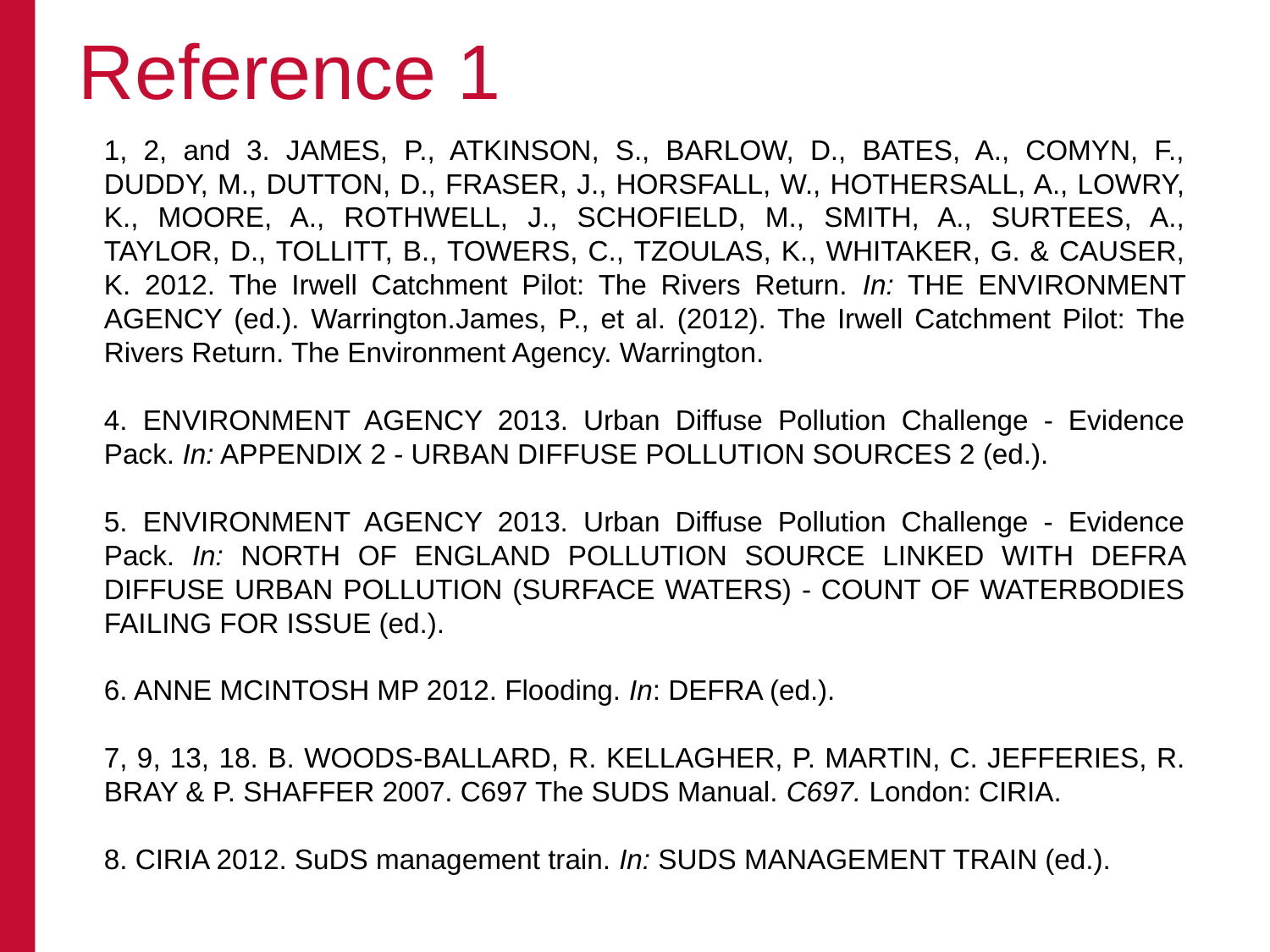

# Reference 1
1, 2, and 3. JAMES, P., ATKINSON, S., BARLOW, D., BATES, A., COMYN, F., DUDDY, M., DUTTON, D., FRASER, J., HORSFALL, W., HOTHERSALL, A., LOWRY, K., MOORE, A., ROTHWELL, J., SCHOFIELD, M., SMITH, A., SURTEES, A., TAYLOR, D., TOLLITT, B., TOWERS, C., TZOULAS, K., WHITAKER, G. & CAUSER, K. 2012. The Irwell Catchment Pilot: The Rivers Return. In: THE ENVIRONMENT AGENCY (ed.). Warrington.James, P., et al. (2012). The Irwell Catchment Pilot: The Rivers Return. The Environment Agency. Warrington.

4. ENVIRONMENT AGENCY 2013. Urban Diffuse Pollution Challenge - Evidence Pack. In: APPENDIX 2 - URBAN DIFFUSE POLLUTION SOURCES 2 (ed.).

5. ENVIRONMENT AGENCY 2013. Urban Diffuse Pollution Challenge - Evidence Pack. In: NORTH OF ENGLAND POLLUTION SOURCE LINKED WITH DEFRA DIFFUSE URBAN POLLUTION (SURFACE WATERS) - COUNT OF WATERBODIES FAILING FOR ISSUE (ed.).

6. ANNE MCINTOSH MP 2012. Flooding. In: DEFRA (ed.).

7, 9, 13, 18. B. WOODS-BALLARD, R. KELLAGHER, P. MARTIN, C. JEFFERIES, R. BRAY & P. SHAFFER 2007. C697 The SUDS Manual. C697. London: CIRIA.

8. CIRIA 2012. SuDS management train. In: SUDS MANAGEMENT TRAIN (ed.).